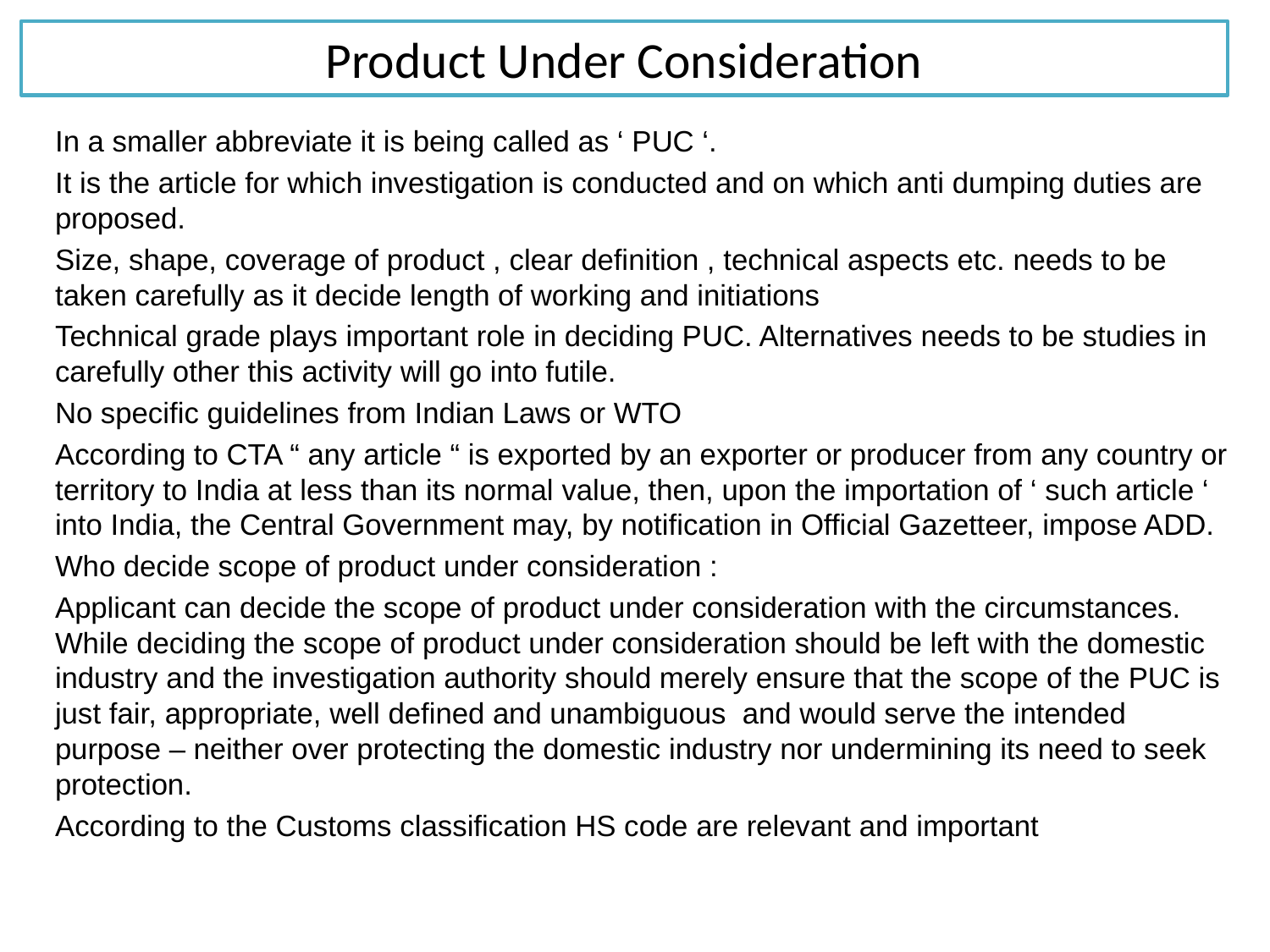

# Product Under Consideration
In a smaller abbreviate it is being called as ‘ PUC ‘.
It is the article for which investigation is conducted and on which anti dumping duties are proposed.
Size, shape, coverage of product , clear definition , technical aspects etc. needs to be taken carefully as it decide length of working and initiations
Technical grade plays important role in deciding PUC. Alternatives needs to be studies in carefully other this activity will go into futile.
No specific guidelines from Indian Laws or WTO
According to CTA “ any article “ is exported by an exporter or producer from any country or territory to India at less than its normal value, then, upon the importation of ‘ such article ‘ into India, the Central Government may, by notification in Official Gazetteer, impose ADD.
Who decide scope of product under consideration :
Applicant can decide the scope of product under consideration with the circumstances. While deciding the scope of product under consideration should be left with the domestic industry and the investigation authority should merely ensure that the scope of the PUC is just fair, appropriate, well defined and unambiguous  and would serve the intended purpose – neither over protecting the domestic industry nor undermining its need to seek protection.
According to the Customs classification HS code are relevant and important